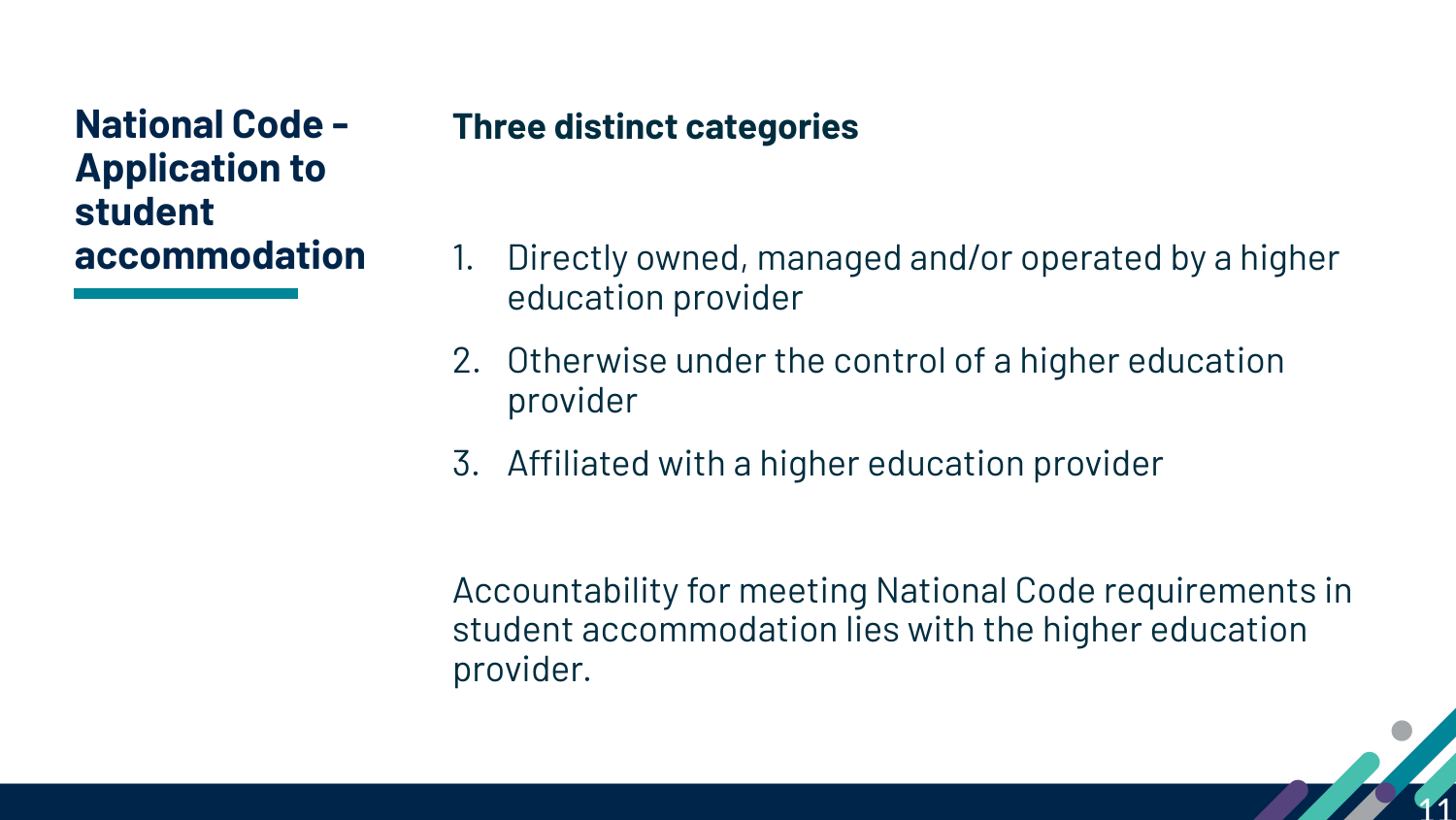

5

Three distinct categories

Directly owned, managed and/or operated by a higher education provider
Otherwise under the control of a higher education provider
Affiliated with a higher education provider

Accountability for meeting National Code requirements in student accommodation lies with the higher education provider.
National Code - Application to student accommodation

11